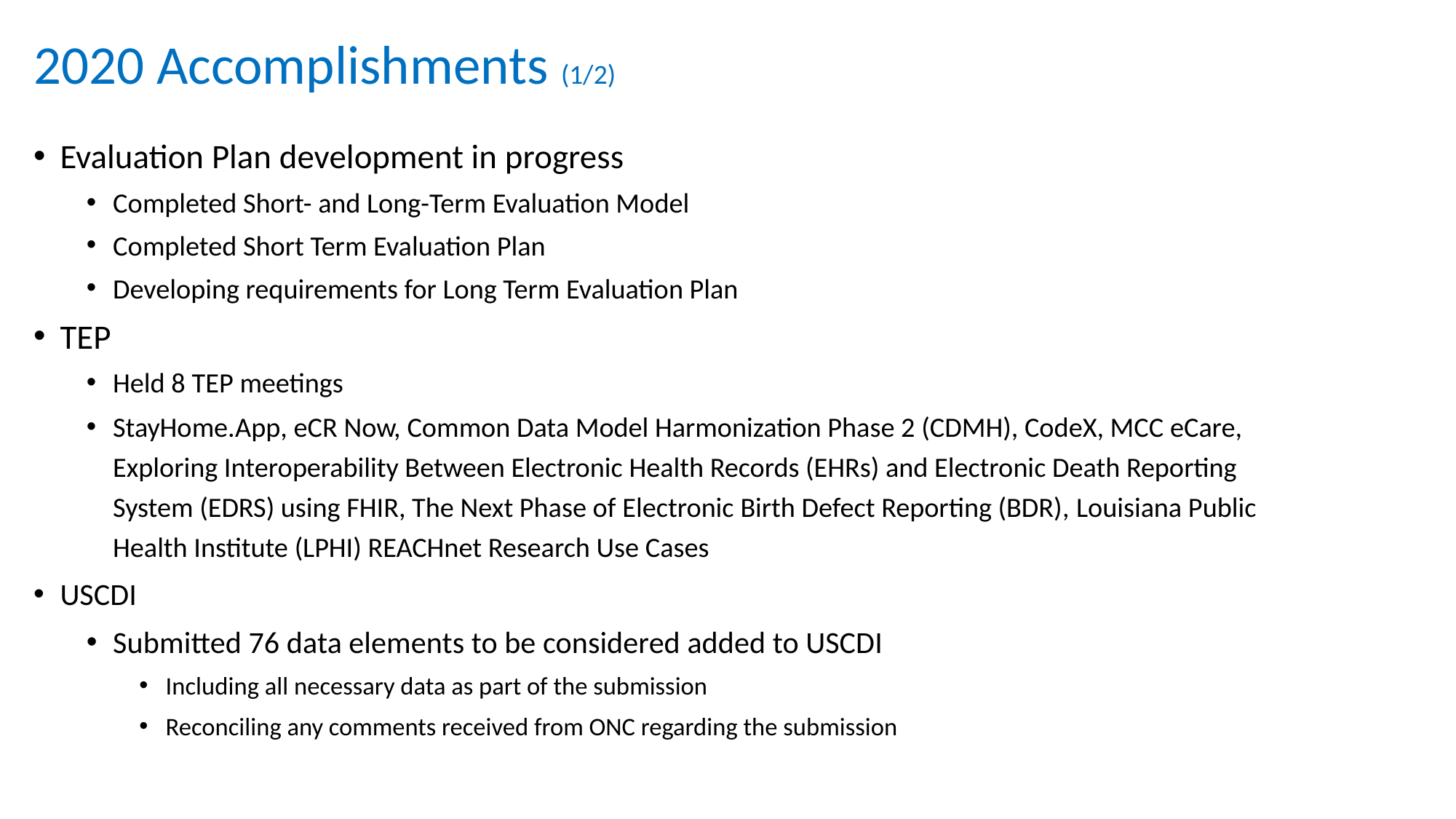

# 2020 Accomplishments (1/2)
Evaluation Plan development in progress
Completed Short- and Long-Term Evaluation Model
Completed Short Term Evaluation Plan
Developing requirements for Long Term Evaluation Plan
TEP
Held 8 TEP meetings
StayHome.App, eCR Now, Common Data Model Harmonization Phase 2 (CDMH), CodeX, MCC eCare, Exploring Interoperability Between Electronic Health Records (EHRs) and Electronic Death Reporting System (EDRS) using FHIR, The Next Phase of Electronic Birth Defect Reporting (BDR), Louisiana Public Health Institute (LPHI) REACHnet Research Use Cases
USCDI
Submitted 76 data elements to be considered added to USCDI
Including all necessary data as part of the submission
Reconciling any comments received from ONC regarding the submission